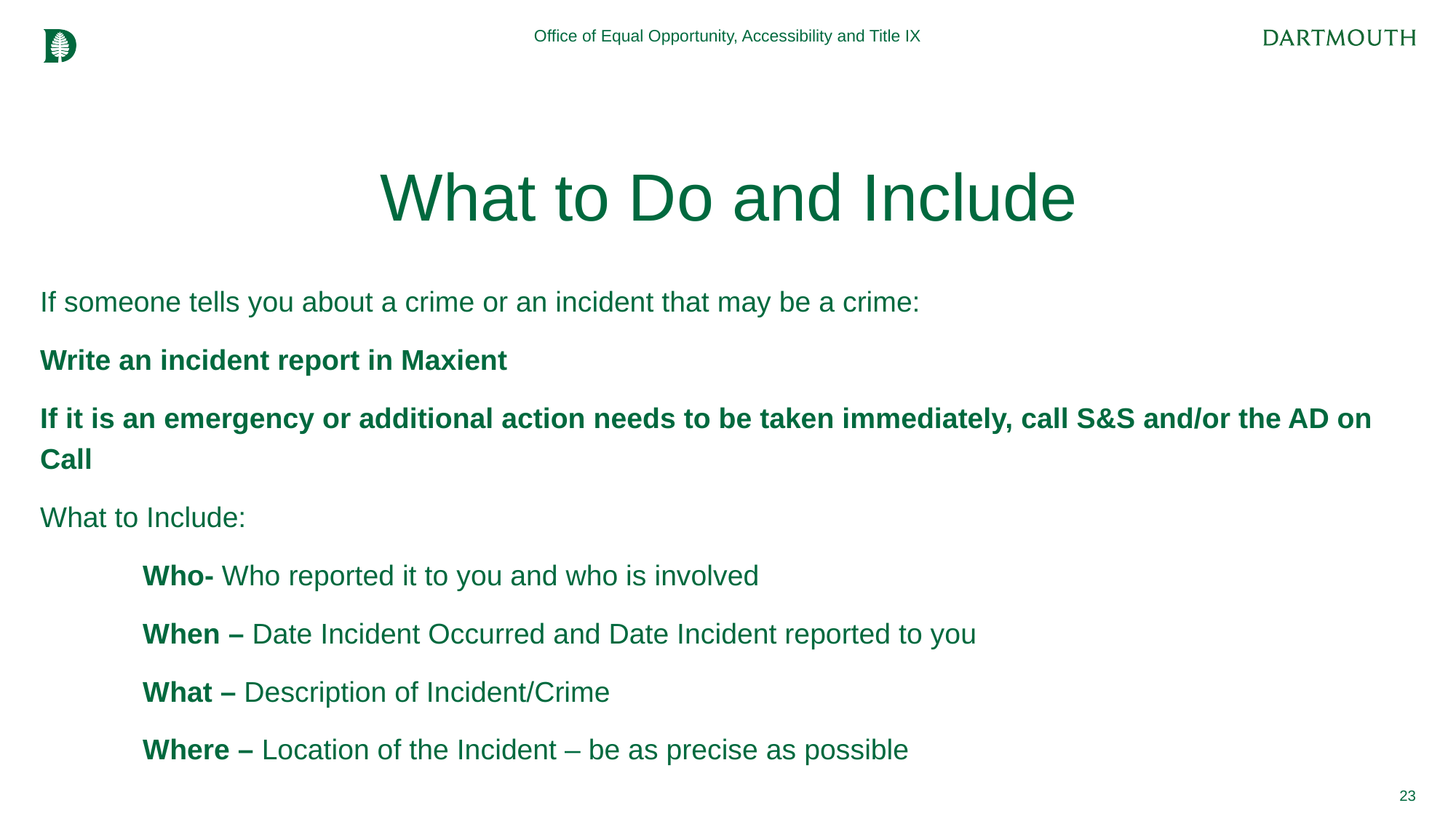

Office of Equal Opportunity, Accessibility and Title IX
# What to Do and Include
If someone tells you about a crime or an incident that may be a crime:
Write an incident report in Maxient
If it is an emergency or additional action needs to be taken immediately, call S&S and/or the AD on Call
What to Include:
	Who- Who reported it to you and who is involved
	When – Date Incident Occurred and Date Incident reported to you
	What – Description of Incident/Crime
	Where – Location of the Incident – be as precise as possible
23